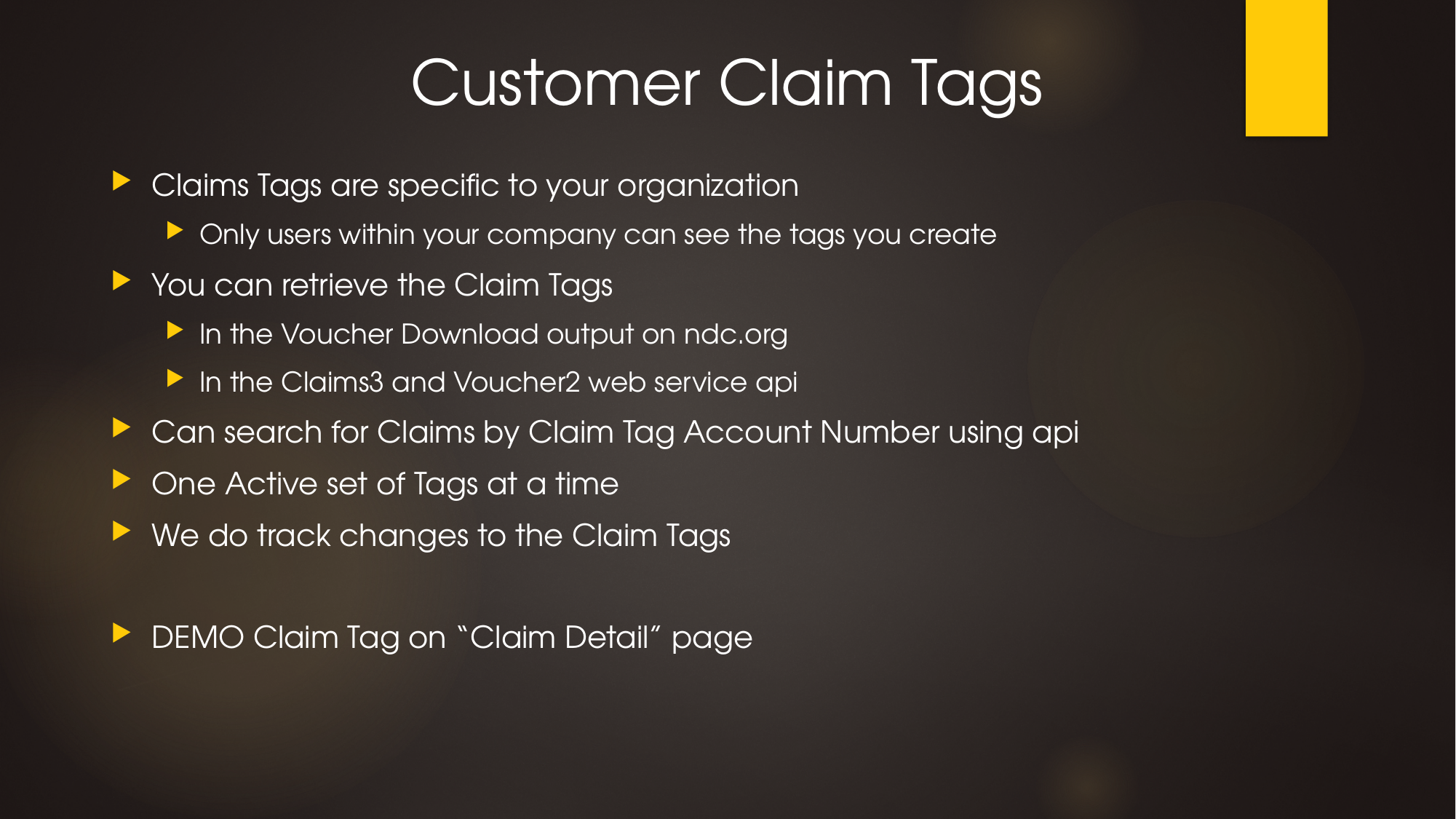

Customer Claim Tags
Claims Tags are specific to your organization
Only users within your company can see the tags you create
You can retrieve the Claim Tags
In the Voucher Download output on ndc.org
In the Claims3 and Voucher2 web service api
Can search for Claims by Claim Tag Account Number using api
One Active set of Tags at a time
We do track changes to the Claim Tags

DEMO Claim Tag on “Claim Detail” page